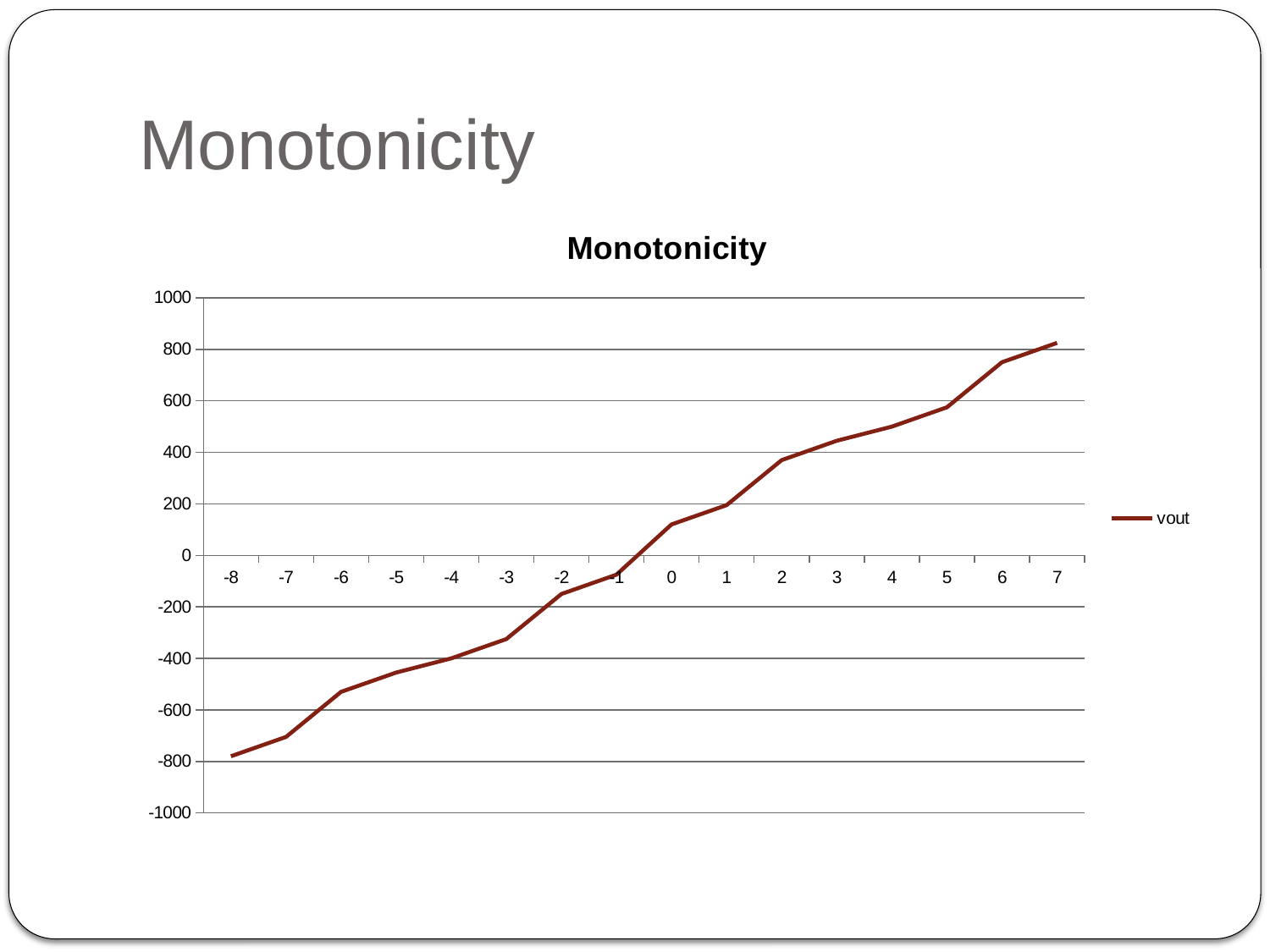

# Monotonicity

### Chart: Monotonicity

| Category | vout |
|---|---|
| -8 | -780.0 |
| -7 | -705.0 |
| -6 | -530.0 |
| -5 | -455.0 |
| -4 | -400.0 |
| -3 | -325.0 |
| -2 | -150.0 |
| -1 | -75.0 |
| 0 | 120.0 |
| 1 | 195.0 |
| 2 | 370.0 |
| 3 | 445.0 |
| 4 | 500.0 |
| 5 | 575.0 |
| 6 | 750.0 |
| 7 | 825.0 |